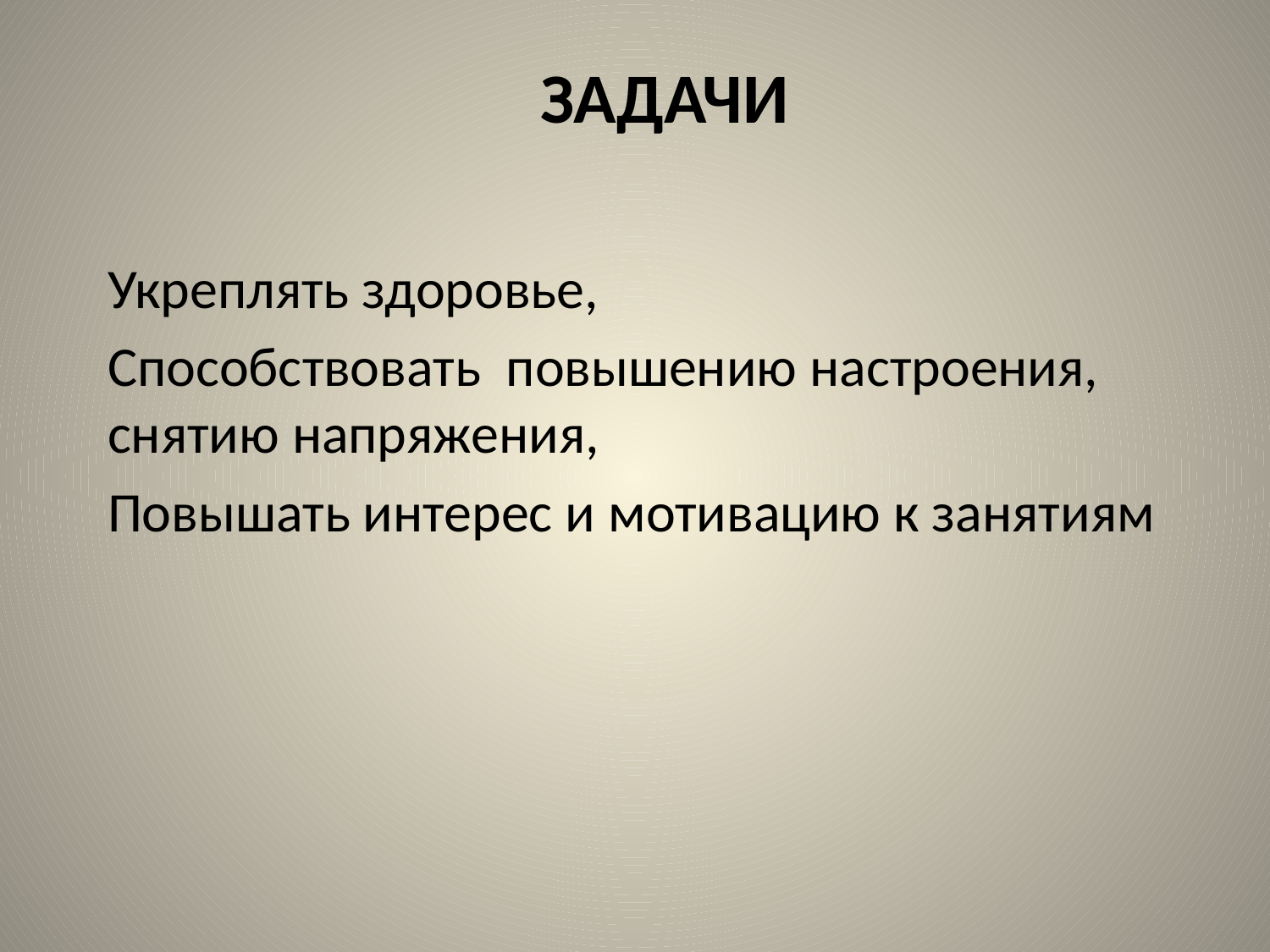

# Задачи
Укреплять здоровье,
Способствовать  повышению настроения, снятию напряжения,
Повышать интерес и мотивацию к занятиям